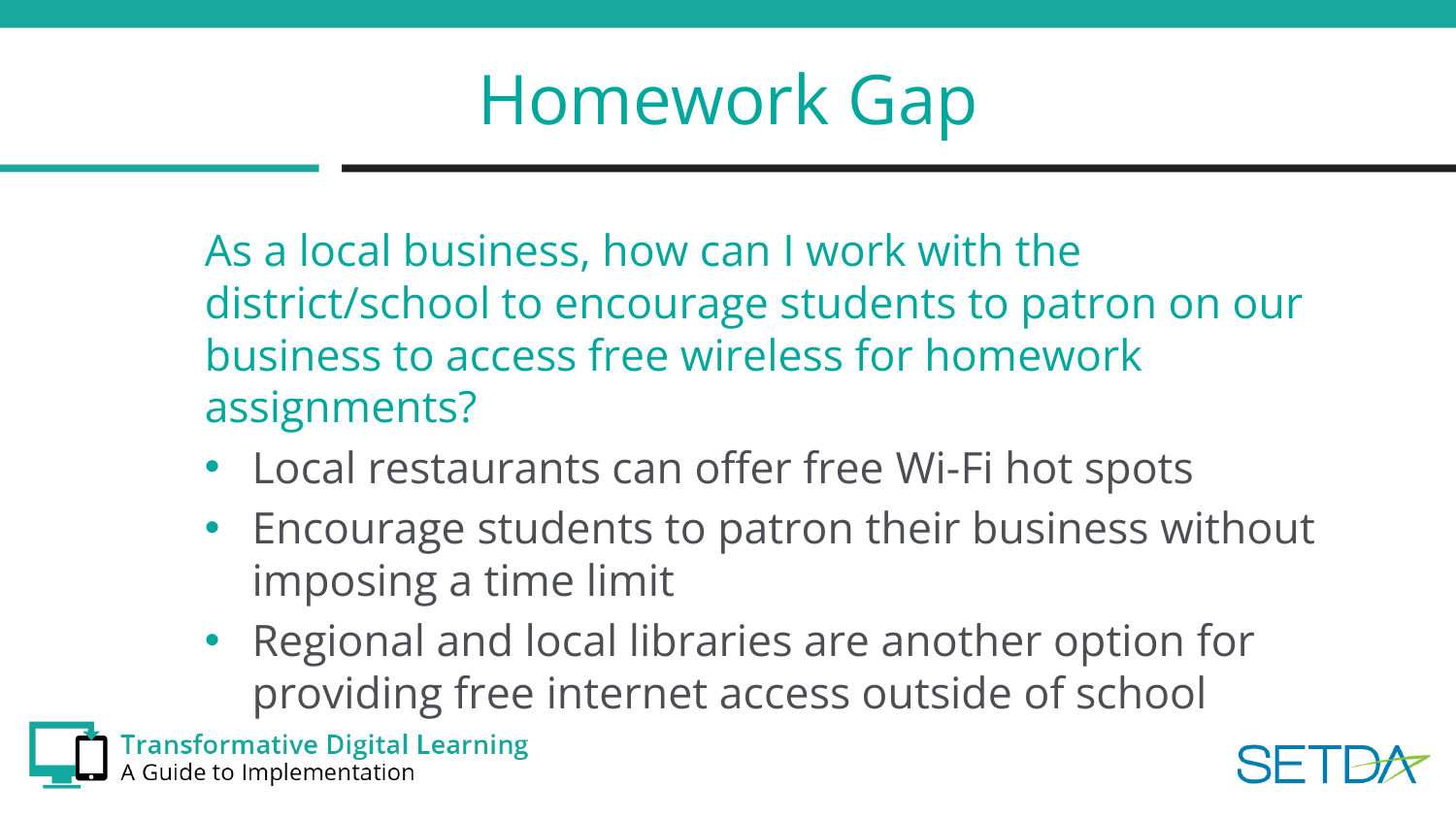

# Homework Gap
As a local business, how can I work with the district/school to encourage students to patron on our business to access free wireless for homework assignments?
Local restaurants can offer free Wi-Fi hot spots
Encourage students to patron their business without imposing a time limit
Regional and local libraries are another option for providing free internet access outside of school